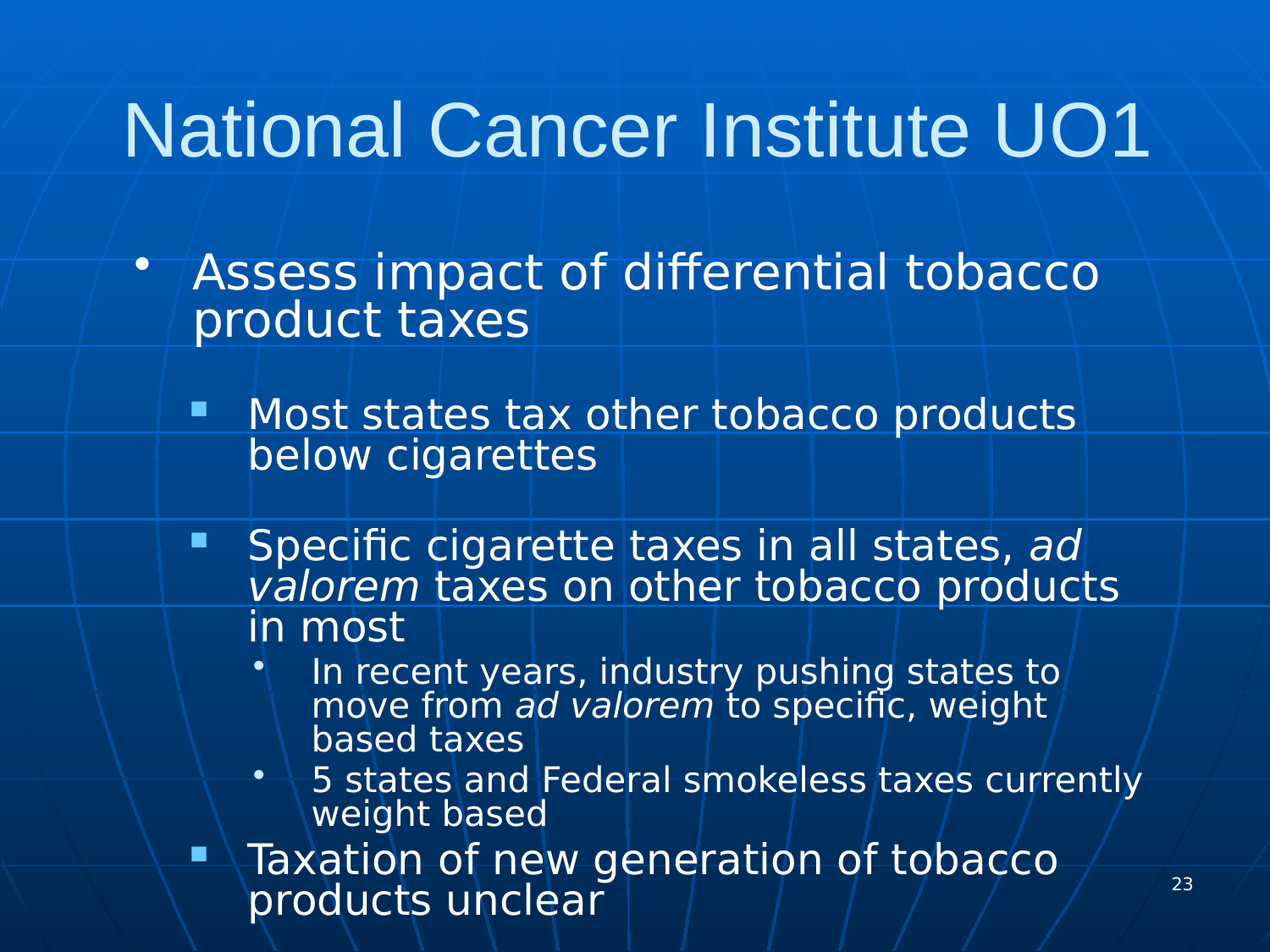

# National Cancer Institute UO1

Assess impact of differential tobacco product taxes

Most states tax other tobacco products below cigarettes

Specific cigarette taxes in all states, ad valorem taxes on other tobacco products in most
In recent years, industry pushing states to move from ad valorem to specific, weight based taxes
5 states and Federal smokeless taxes currently weight based
Taxation of new generation of tobacco products unclear

23